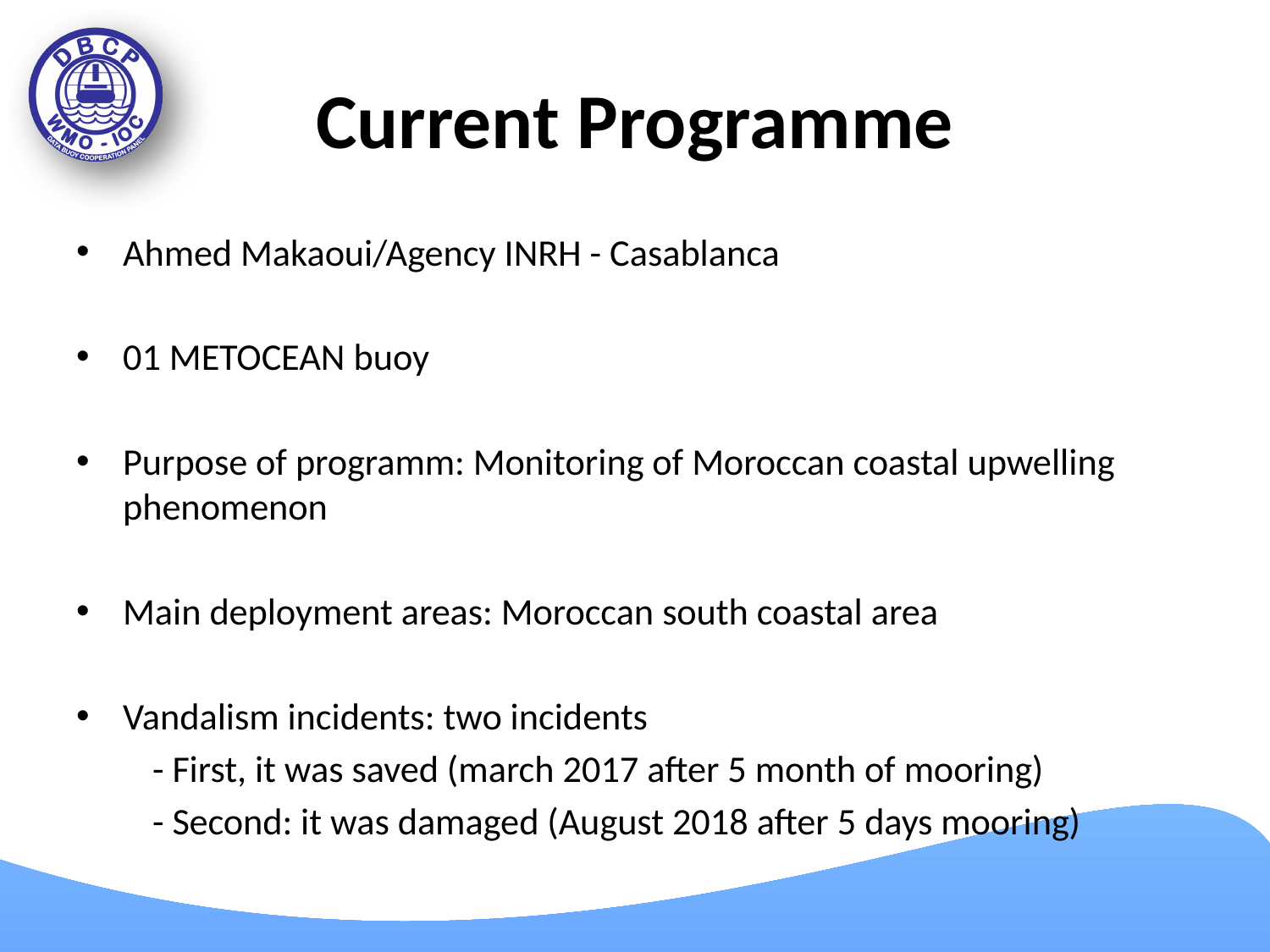

# Current Programme
Ahmed Makaoui/Agency INRH - Casablanca

01 METOCEAN buoy

Purpose of programm: Monitoring of Moroccan coastal upwelling phenomenon

Main deployment areas: Moroccan south coastal area

Vandalism incidents: two incidents
         - First, it was saved (march 2017 after 5 month of mooring)
         - Second: it was damaged (August 2018 after 5 days mooring)